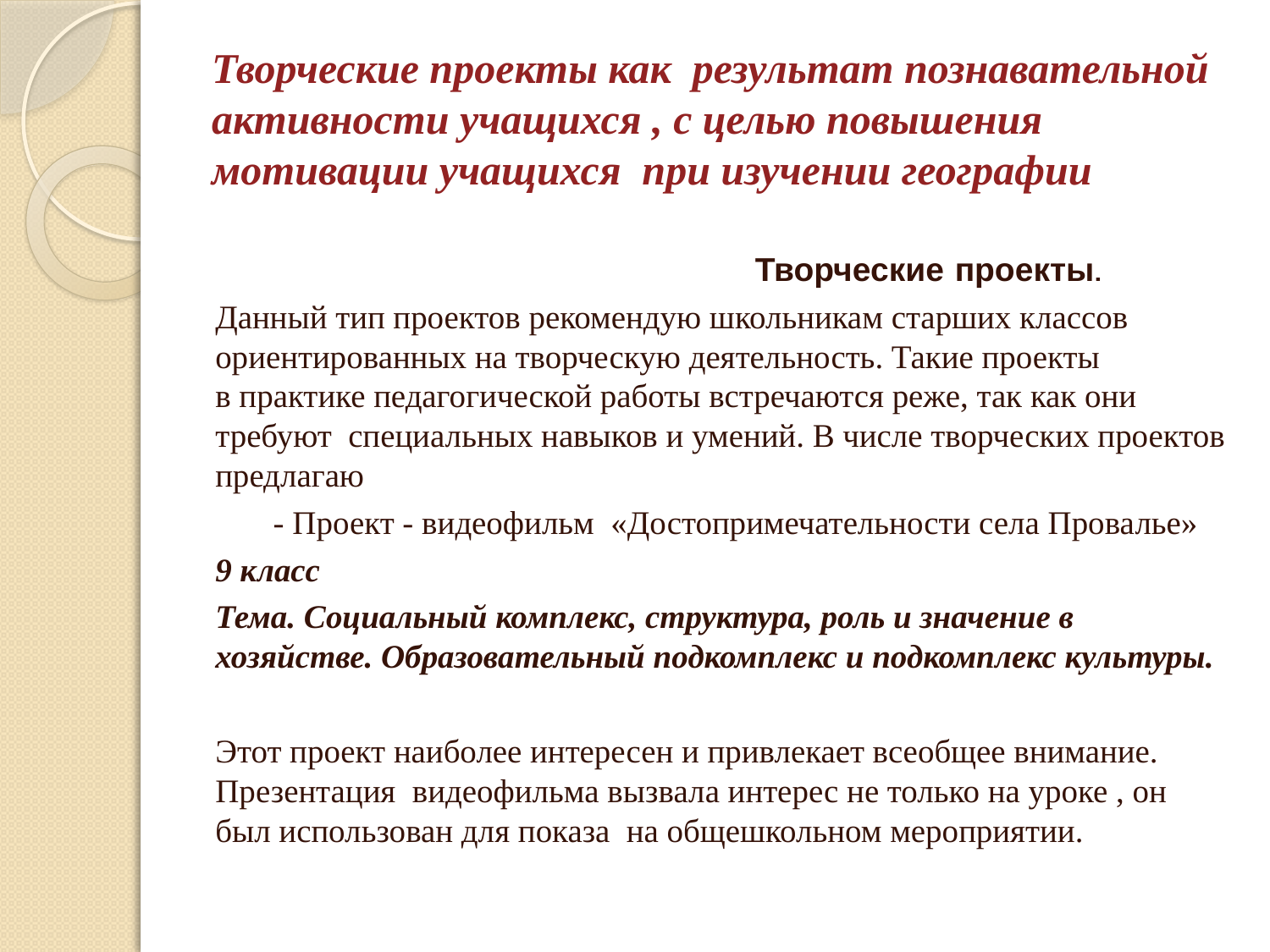

# Творческие проекты как  результат познавательной активности учащихся , с целью повышения мотивации учащихся  при изучении географии

                                                  Творческие проекты.
Данный тип проектов рекомендую школьникам старших классов ориентированных на творческую деятельность. Такие проекты в практике педагогической работы встречаются реже, так как они требуют  специальных навыков и умений. В числе творческих проектов предлагаю
       - Проект - видеофильм  «Достопримечательности села Провалье»
9 класс
Тема. Социальный комплекс, структура, роль и значение в хозяйстве. Образовательный подкомплекс и подкомплекс культуры.

Этот проект наиболее интересен и привлекает всеобщее внимание.  Презентация  видеофильма вызвала интерес не только на уроке , он был использован для показа  на общешкольном мероприятии.